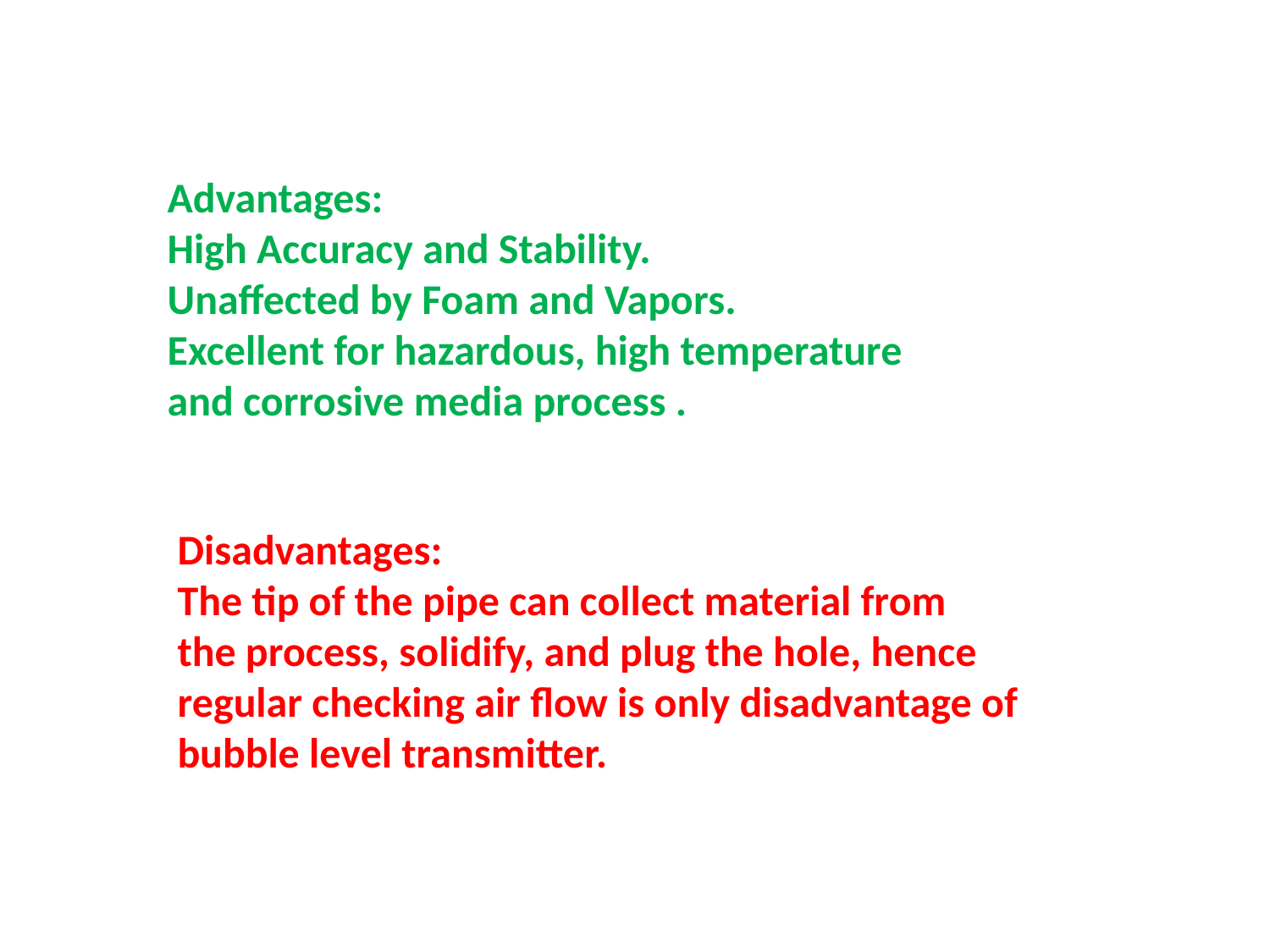

Advantages:
High Accuracy and Stability.
Unaffected by Foam and Vapors.
Excellent for hazardous, high temperature
and corrosive media process .
Disadvantages:
The tip of the pipe can collect material from
the process, solidify, and plug the hole, hence regular checking air flow is only disadvantage of bubble level transmitter.